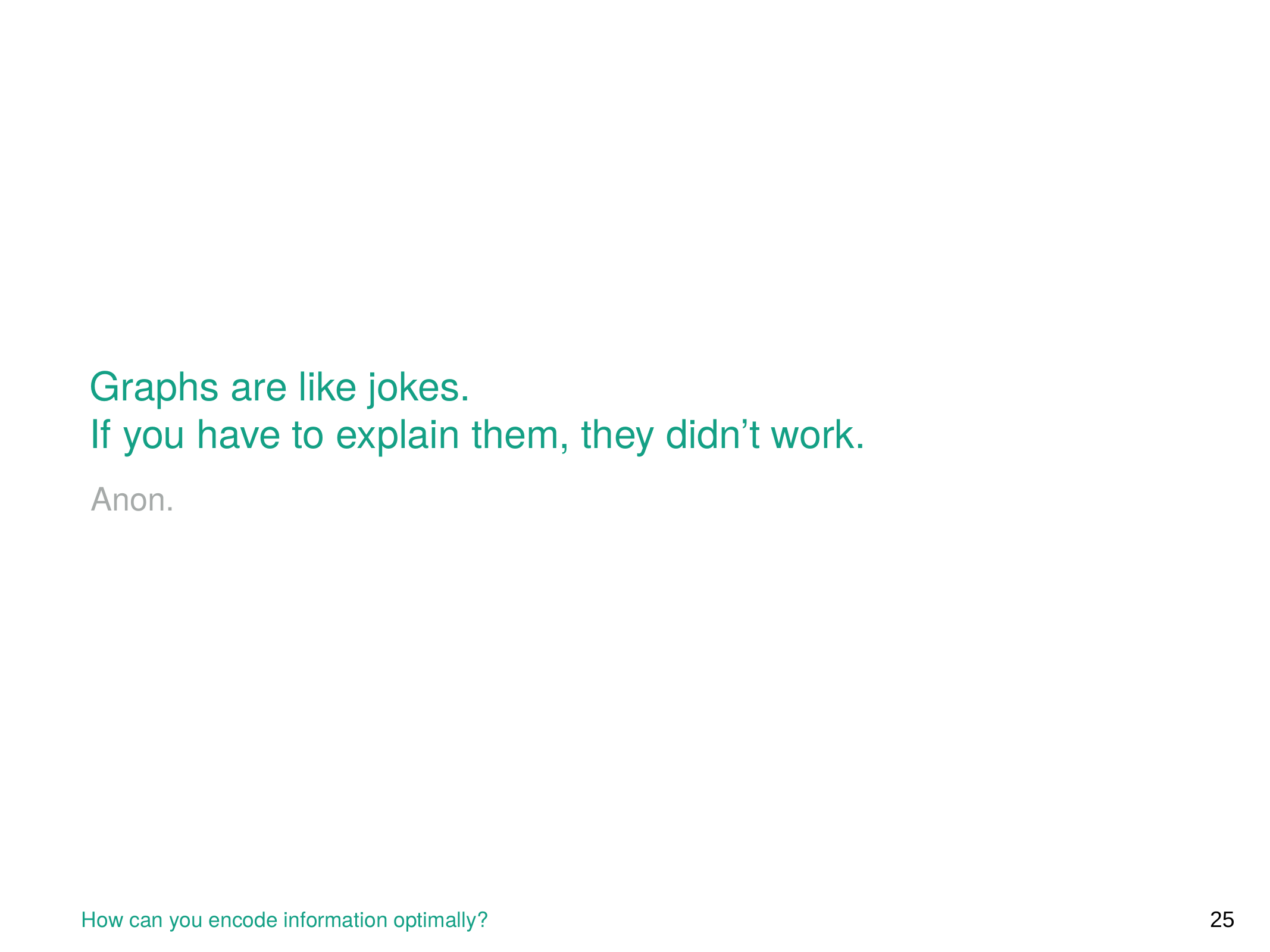

# Graphs are like jokes.
If you have to explain them, they didn’t work.
Anon.
How can you encode information optimally?
25